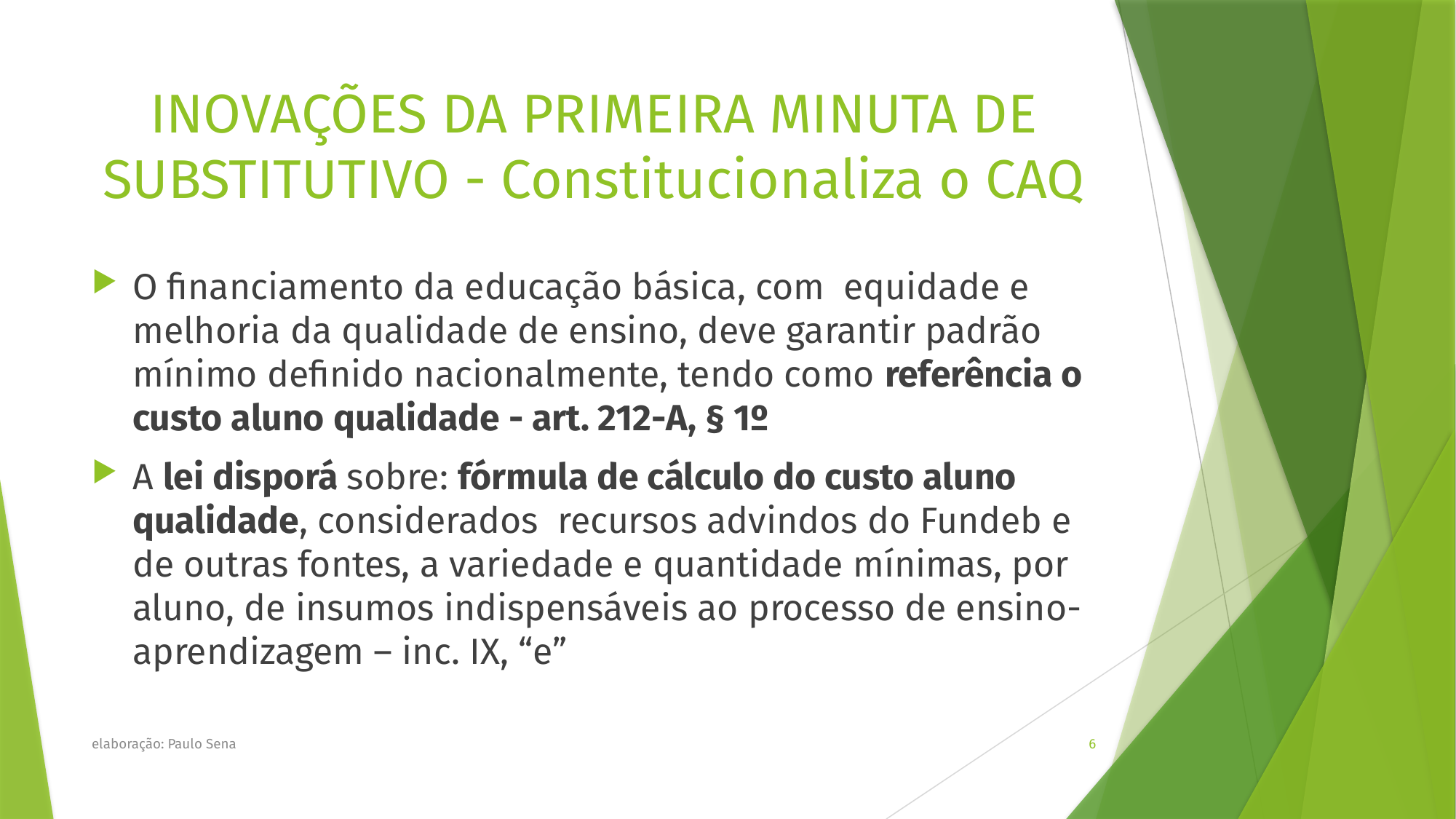

# INOVAÇÕES DA PRIMEIRA MINUTA DE SUBSTITUTIVO - Constitucionaliza o CAQ
O financiamento da educação básica, com  equidade e melhoria da qualidade de ensino, deve garantir padrão mínimo definido nacionalmente, tendo como referência o custo aluno qualidade - art. 212-A, § 1º
A lei disporá sobre: fórmula de cálculo do custo aluno qualidade, considerados  recursos advindos do Fundeb e de outras fontes, a variedade e quantidade mínimas, por aluno, de insumos indispensáveis ao processo de ensino-aprendizagem – inc. IX, “e”
elaboração: Paulo Sena
6